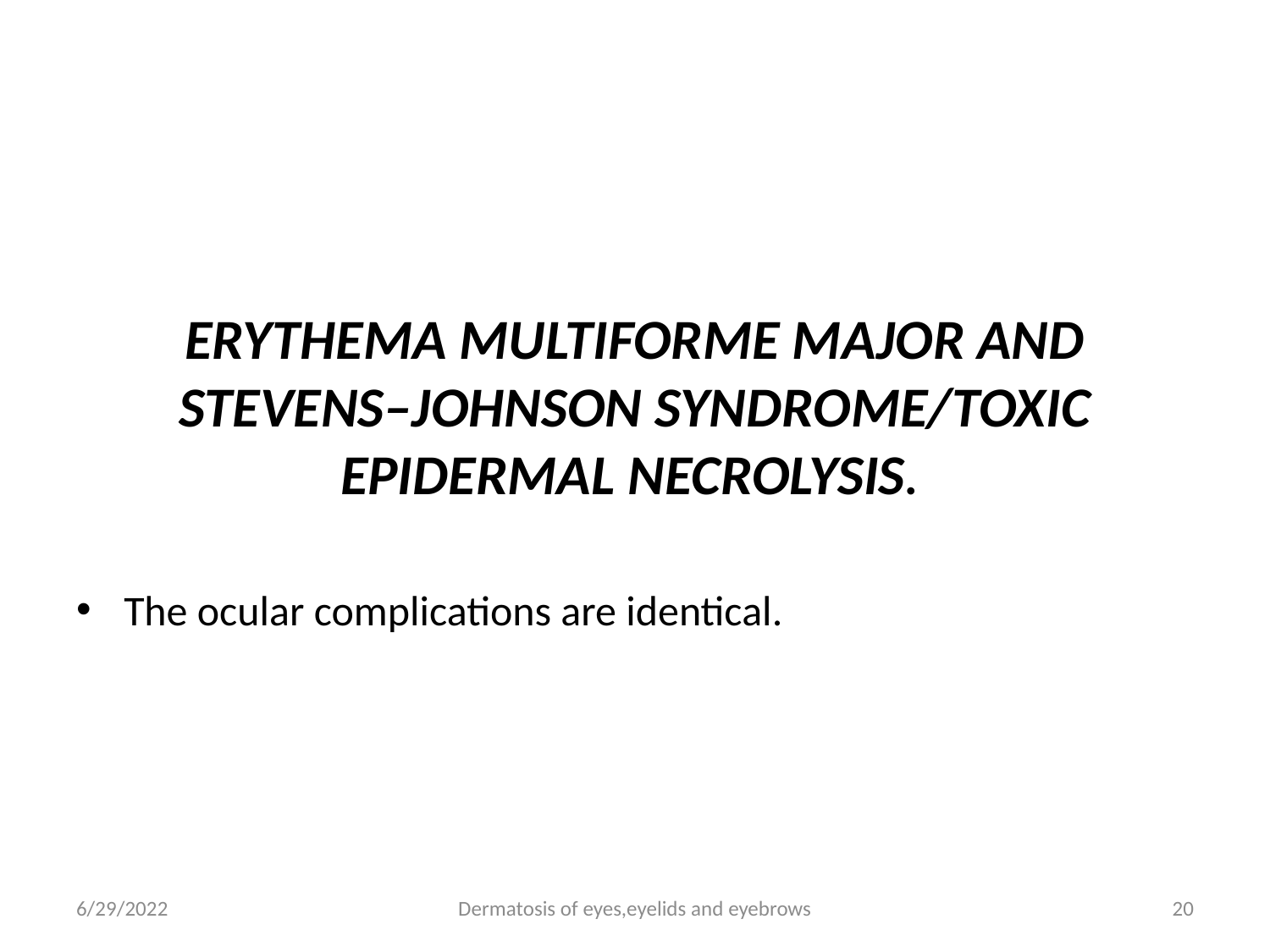

ERYTHEMA MULTIFORME MAJOR AND STEVENS–JOHNSON SYNDROME/TOXIC EPIDERMAL NECROLYSIS.

The ocular complications are identical.
6/29/2022
Dermatosis of eyes,eyelids and eyebrows
20